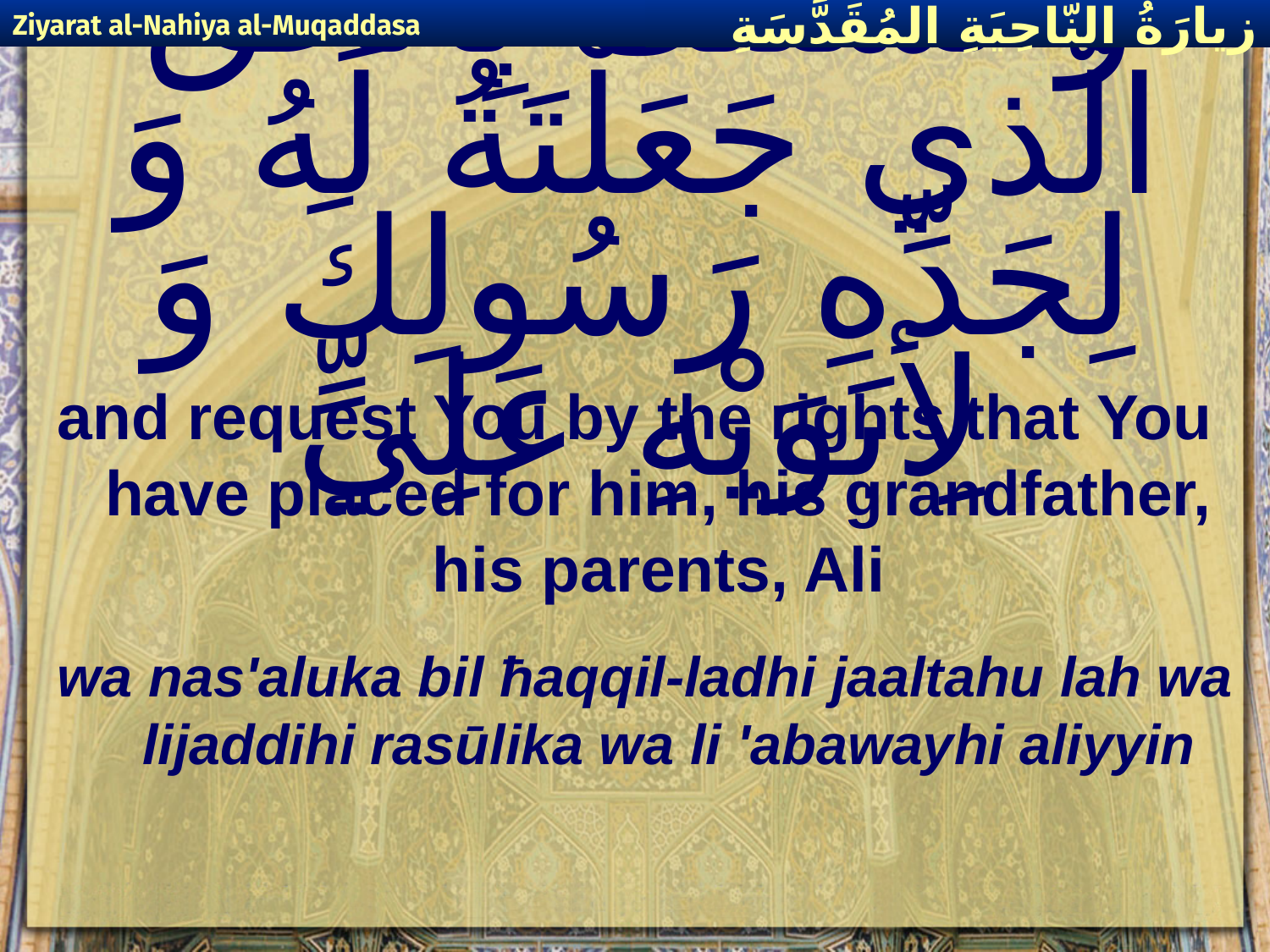

Ziyarat al-Nahiya al-Muqaddasa
زيارَةُ النّاحِيَةِ ال‍مُقَدَّسَةِ
# وَ نَسْئَلُكَ بِالْحَقِّ الَّذي جَعَلْتَةُ لَهُ وَ لِجَدِّهِ رَسُولِكَ وَ لِأبَوَيْهِ عَلِيٍّ
and request You by the rights that You have placed for him, his grandfather, his parents, Ali
wa nas'aluka bil ħaqqil-ladhi jaaltahu lah wa lijaddihi rasūlika wa li 'abawayhi aliyyin